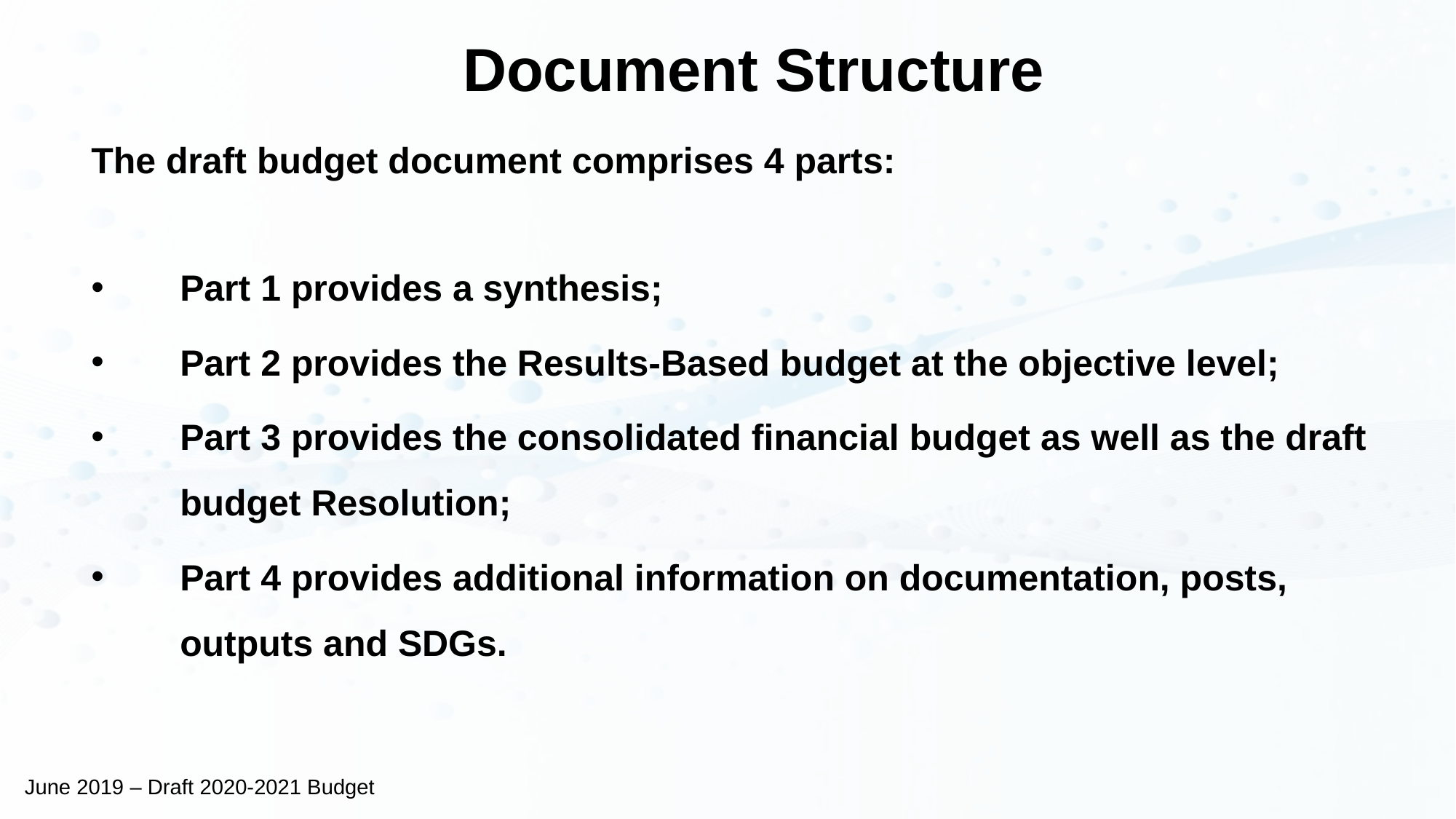

Document Structure
The draft budget document comprises 4 parts:

Part 1 provides a synthesis;
Part 2 provides the Results-Based budget at the objective level;
Part 3 provides the consolidated financial budget as well as the draft budget Resolution;
Part 4 provides additional information on documentation, posts, outputs and SDGs.

June 2019 – Draft 2020-2021 Budget